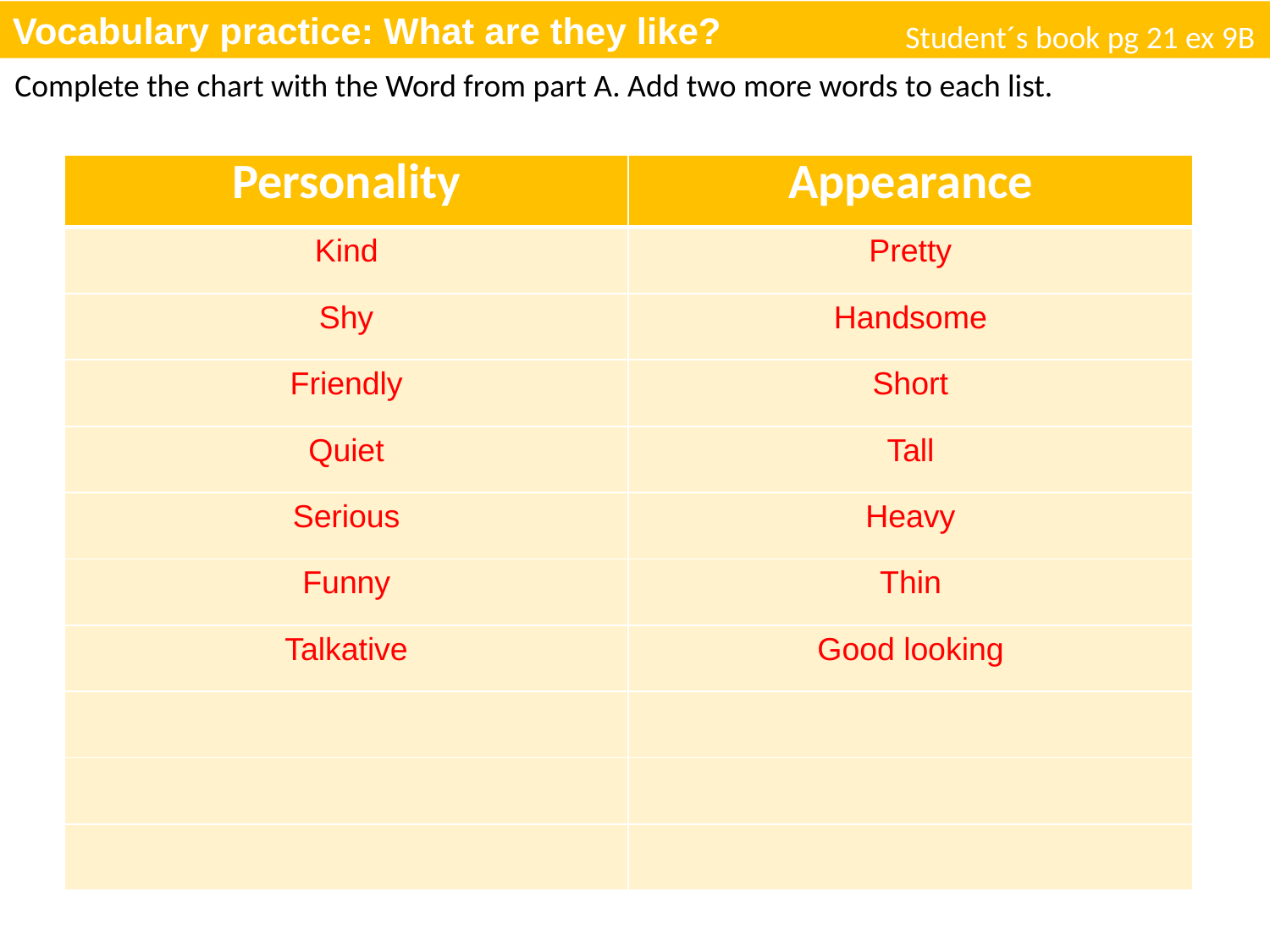

Vocabulary practice: What are they like?
Student´s book pg 21 ex 9B
Complete the chart with the Word from part A. Add two more words to each list.
| Personality | Appearance |
| --- | --- |
| Kind | Pretty |
| Shy | Handsome |
| Friendly | Short |
| Quiet | Tall |
| Serious | Heavy |
| Funny | Thin |
| Talkative | Good looking |
|  |  |
|  |  |
|  |  |